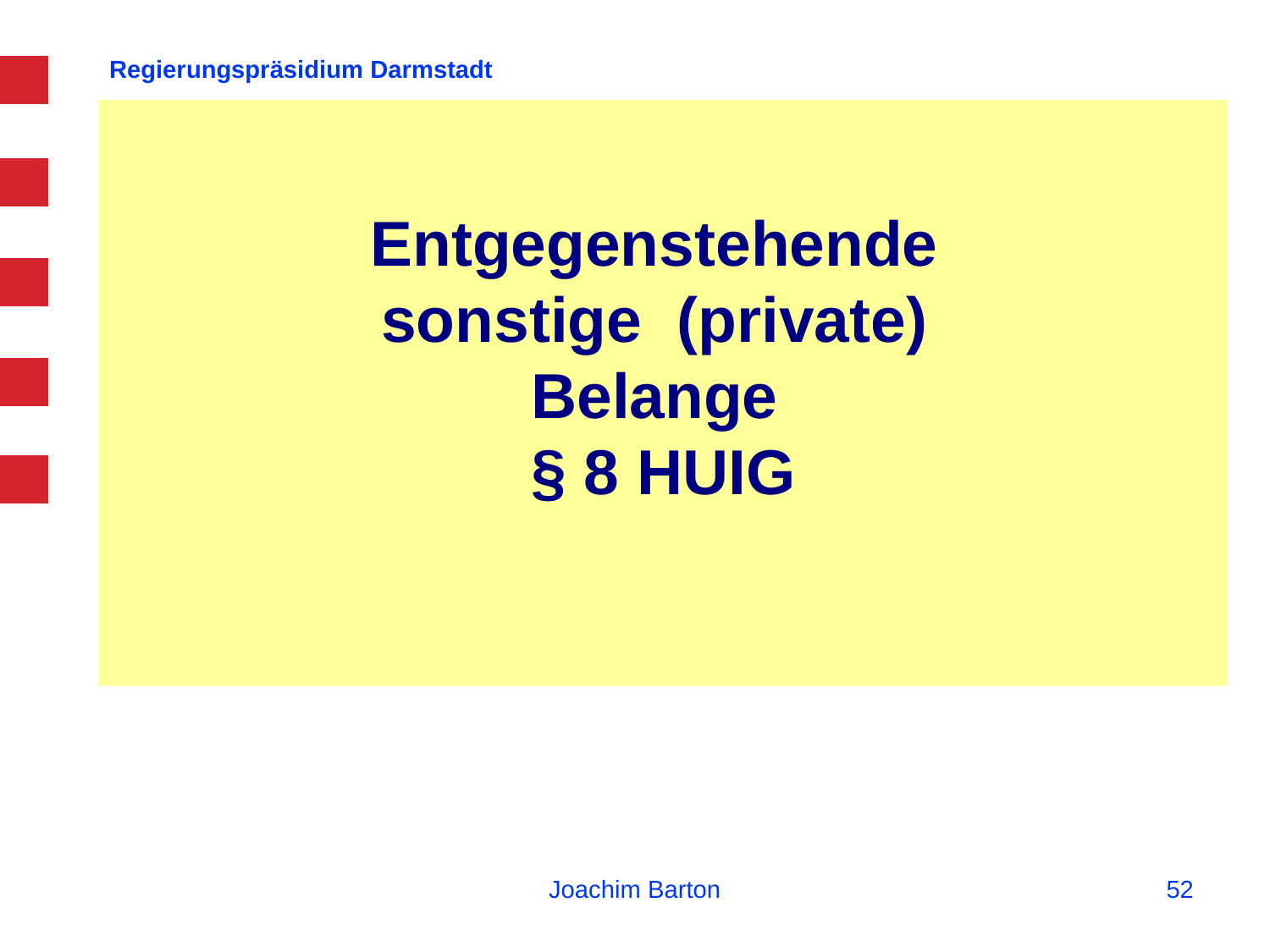

# Entgegenstehende sonstige  (private) Belange § 8 HUIG

Joachim Barton
52